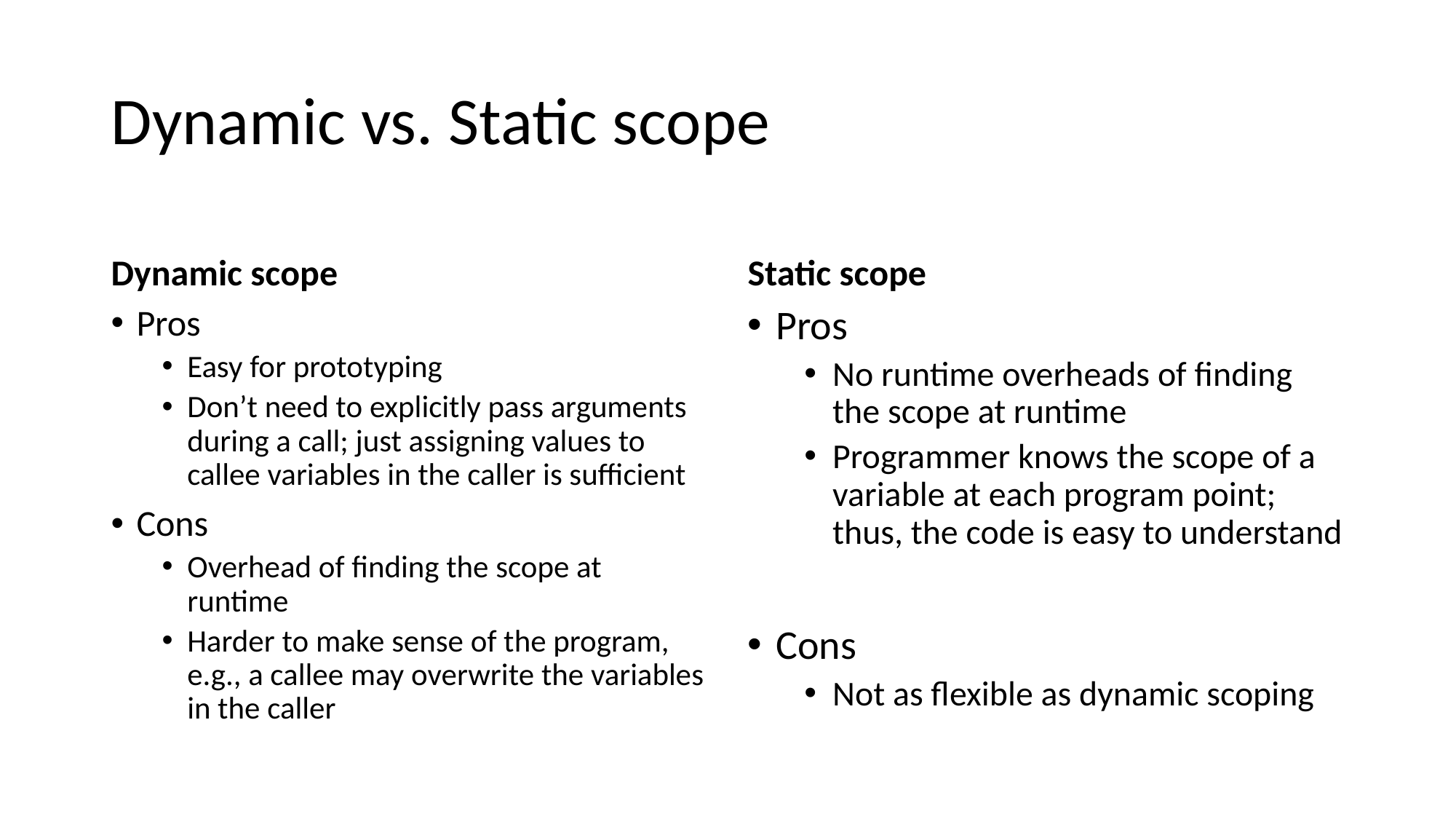

# Dynamic vs. Static scope
Dynamic scope
Static scope
Pros
Easy for prototyping
Don’t need to explicitly pass arguments during a call; just assigning values to callee variables in the caller is sufficient
Cons
Overhead of finding the scope at runtime
Harder to make sense of the program, e.g., a callee may overwrite the variables in the caller
Pros
No runtime overheads of finding the scope at runtime
Programmer knows the scope of a variable at each program point; thus, the code is easy to understand

Cons
Not as flexible as dynamic scoping